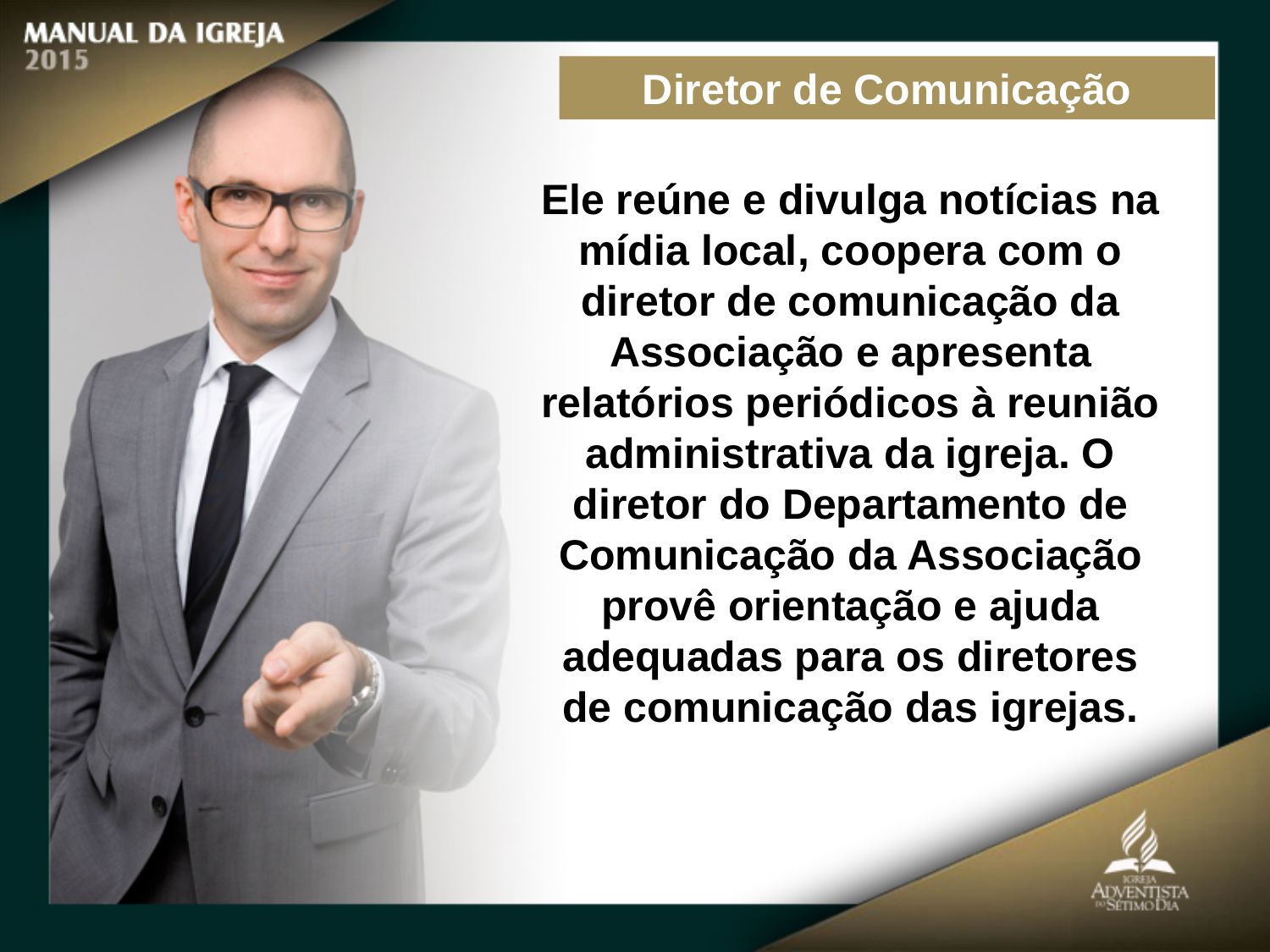

Diretor de Comunicação
Ele reúne e divulga notícias na mídia local, coopera com o diretor de comunicação da Associação e apresenta relatórios periódicos à reunião administrativa da igreja. O diretor do Departamento de Comunicação da Associação
provê orientação e ajuda adequadas para os diretores de comunicação das igrejas.